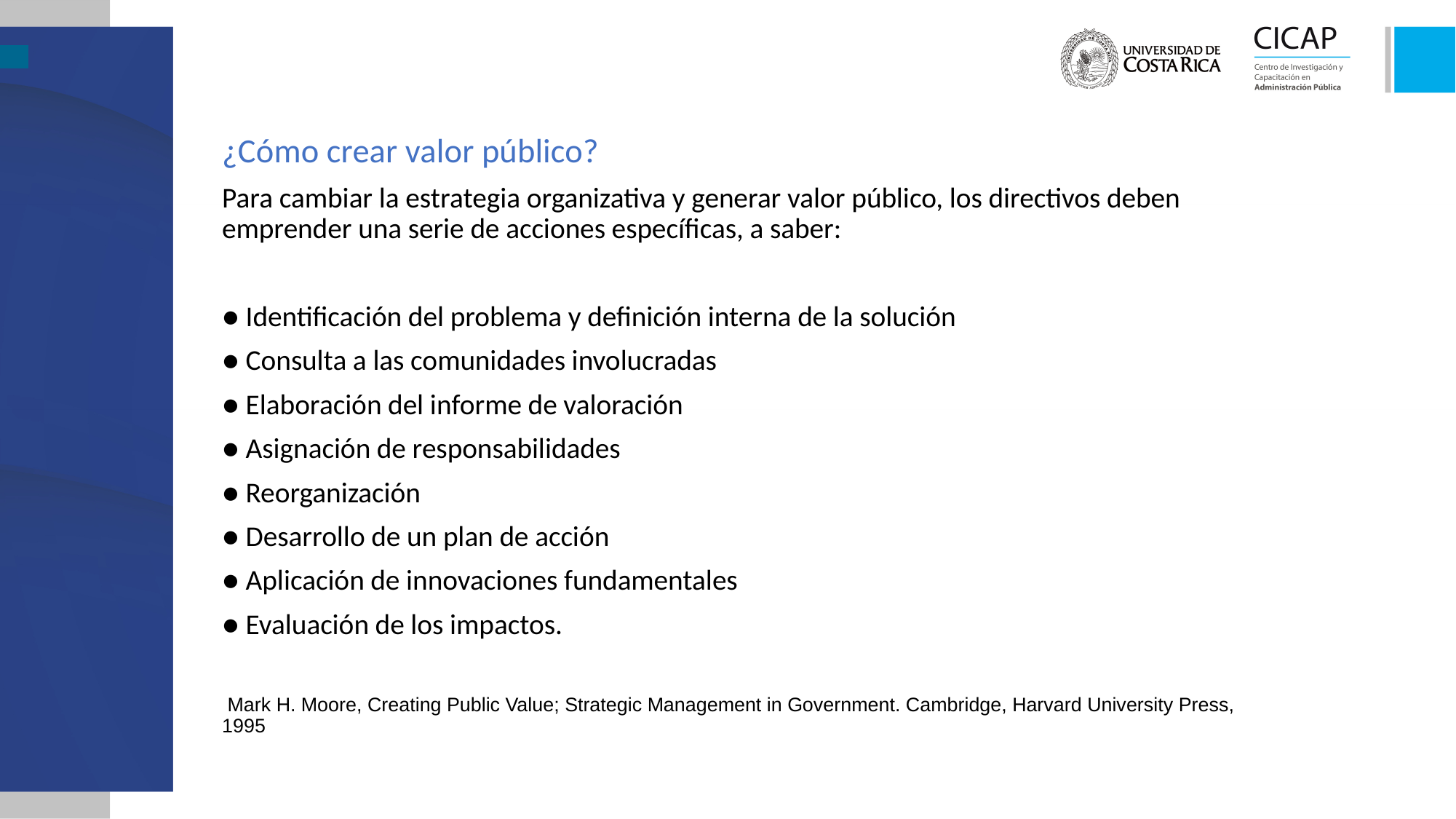

¿Cómo crear valor público?
Para cambiar la estrategia organizativa y generar valor público, los directivos deben emprender una serie de acciones específicas, a saber:

● Identificación del problema y definición interna de la solución
● Consulta a las comunidades involucradas
● Elaboración del informe de valoración
● Asignación de responsabilidades
● Reorganización
● Desarrollo de un plan de acción
● Aplicación de innovaciones fundamentales
● Evaluación de los impactos.

 Mark H. Moore, Creating Public Value; Strategic Management in Government. Cambridge, Harvard University Press, 1995